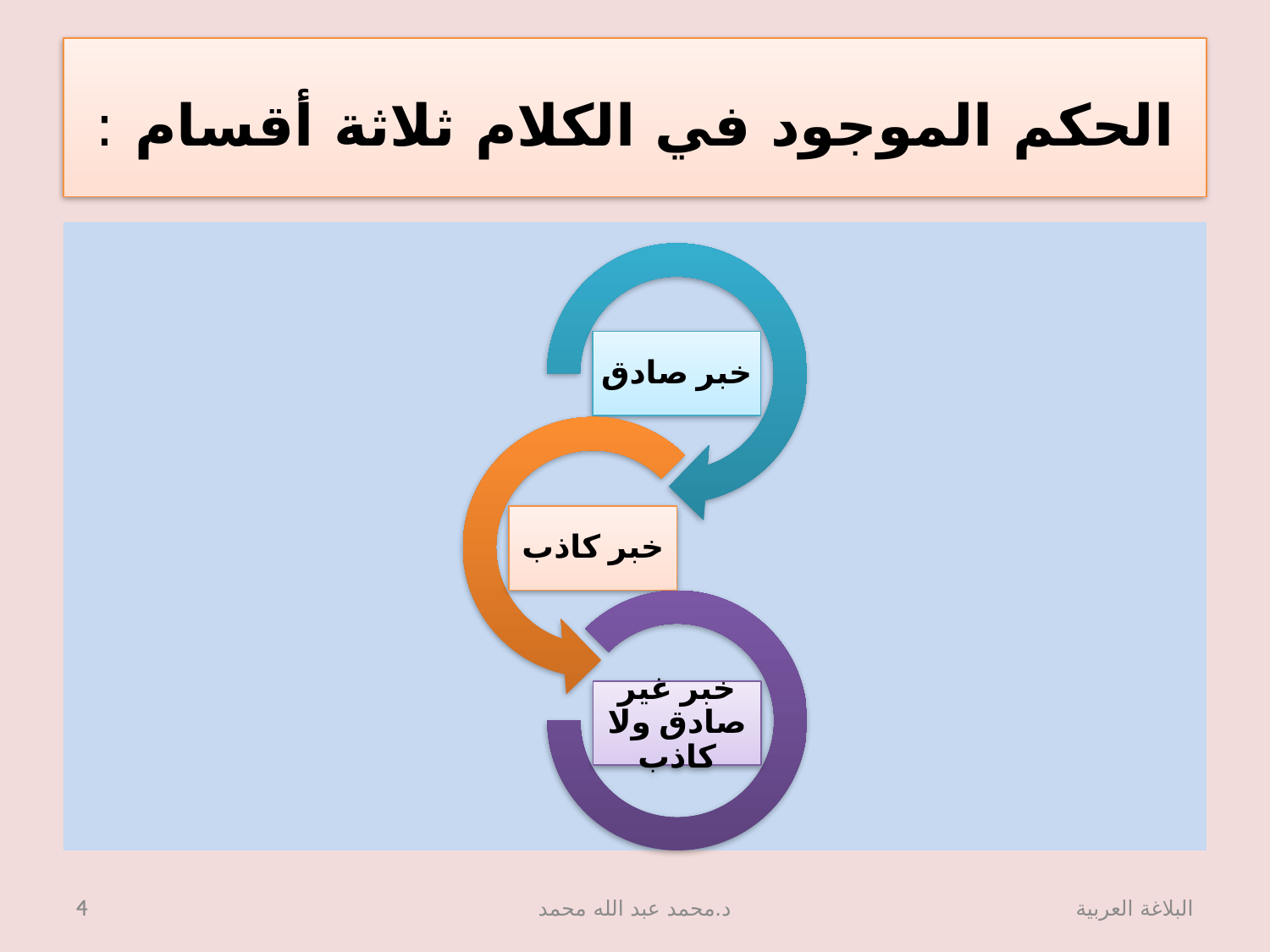

# الحكم الموجود في الكلام ثلاثة أقسام :
خبر صادق
خبر كاذب
خبر غير صادق ولا كاذب
4
د.محمد عبد الله محمد
البلاغة العربية